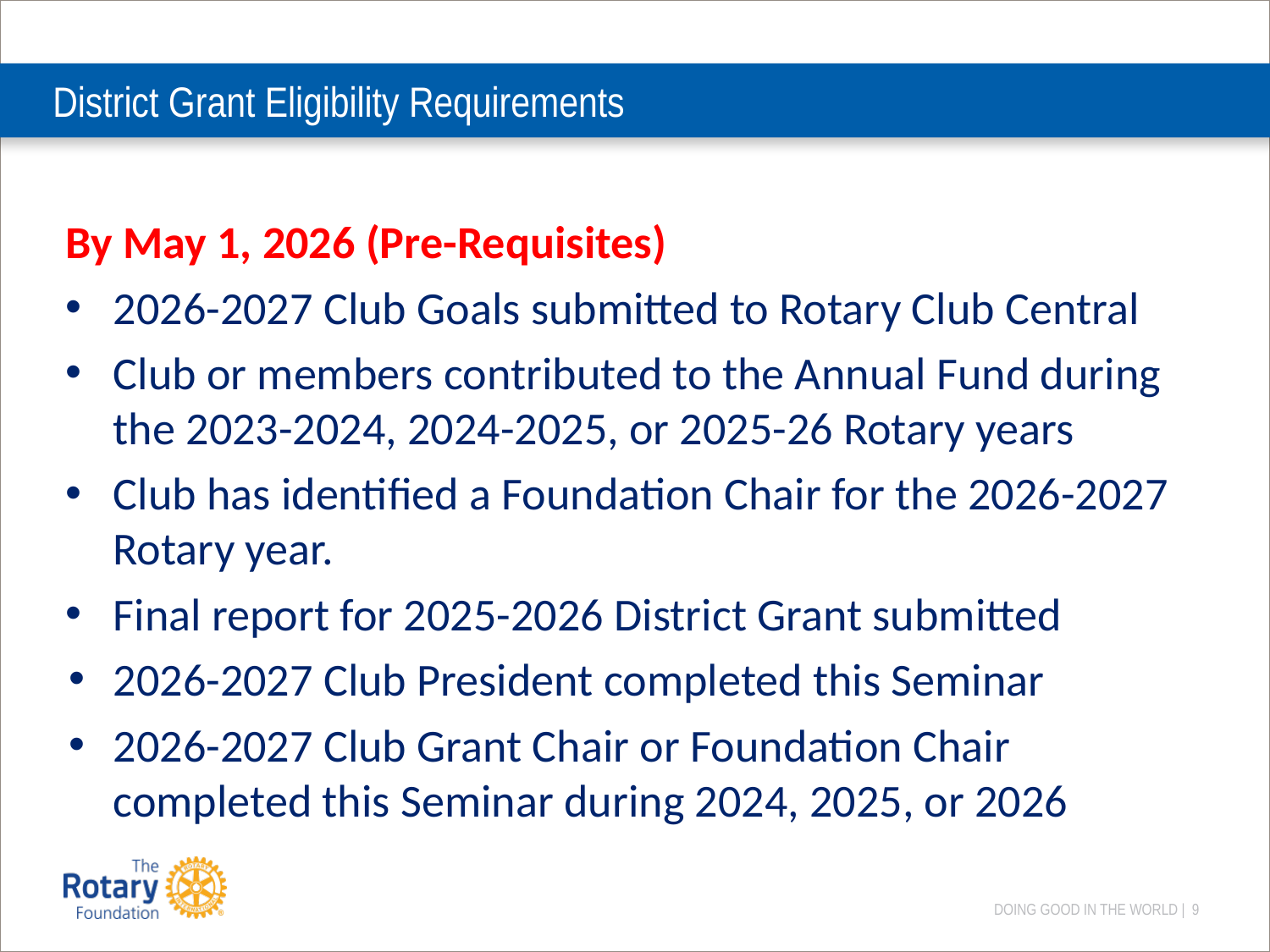

# District Grant Eligibility Requirements
By May 1, 2026 (Pre-Requisites)
2026-2027 Club Goals submitted to Rotary Club Central
Club or members contributed to the Annual Fund during the 2023-2024, 2024-2025, or 2025-26 Rotary years
Club has identified a Foundation Chair for the 2026-2027 Rotary year.
Final report for 2025-2026 District Grant submitted
2026-2027 Club President completed this Seminar
2026-2027 Club Grant Chair or Foundation Chair completed this Seminar during 2024, 2025, or 2026